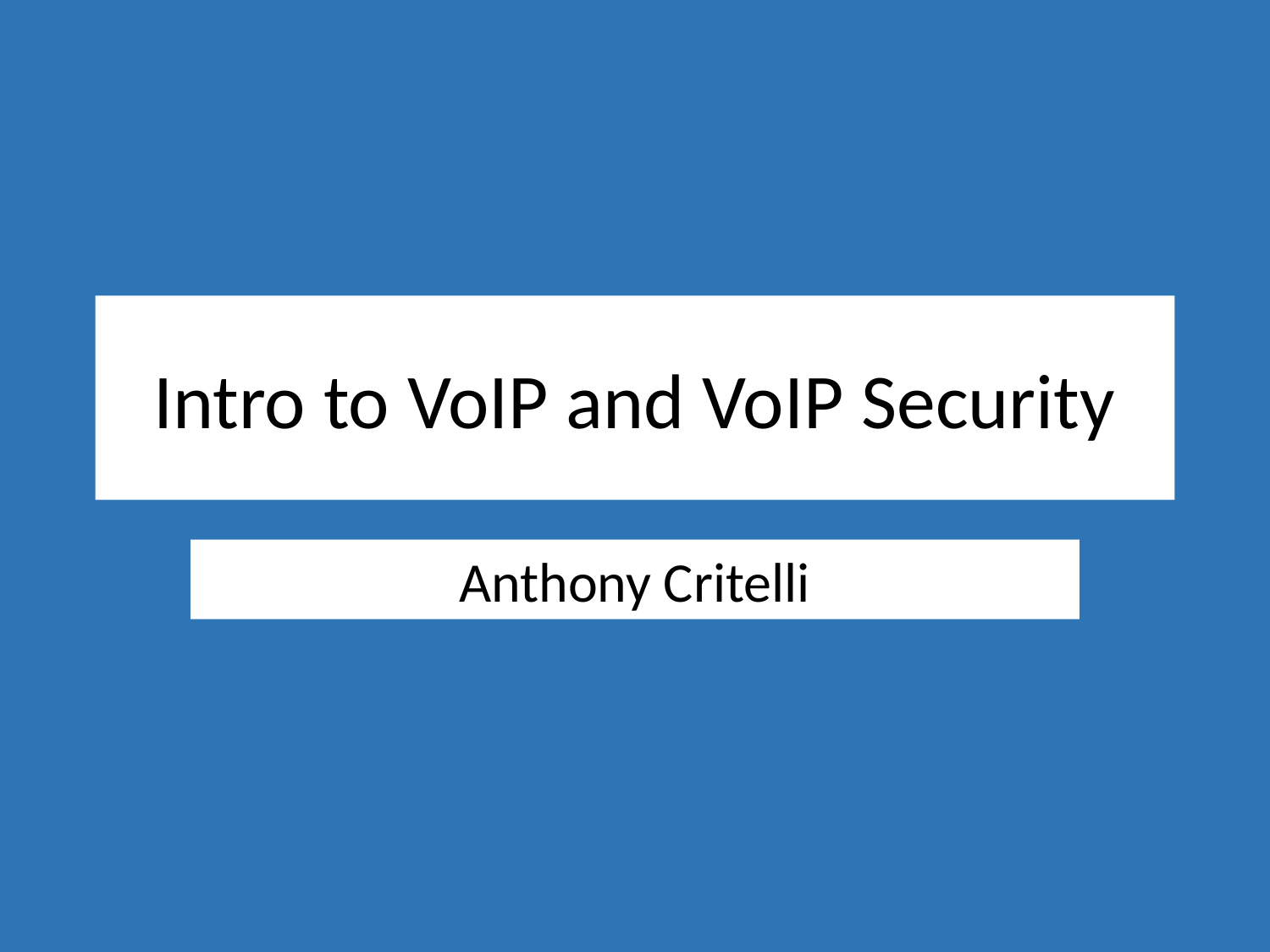

# Intro to VoIP and VoIP Security
Anthony Critelli